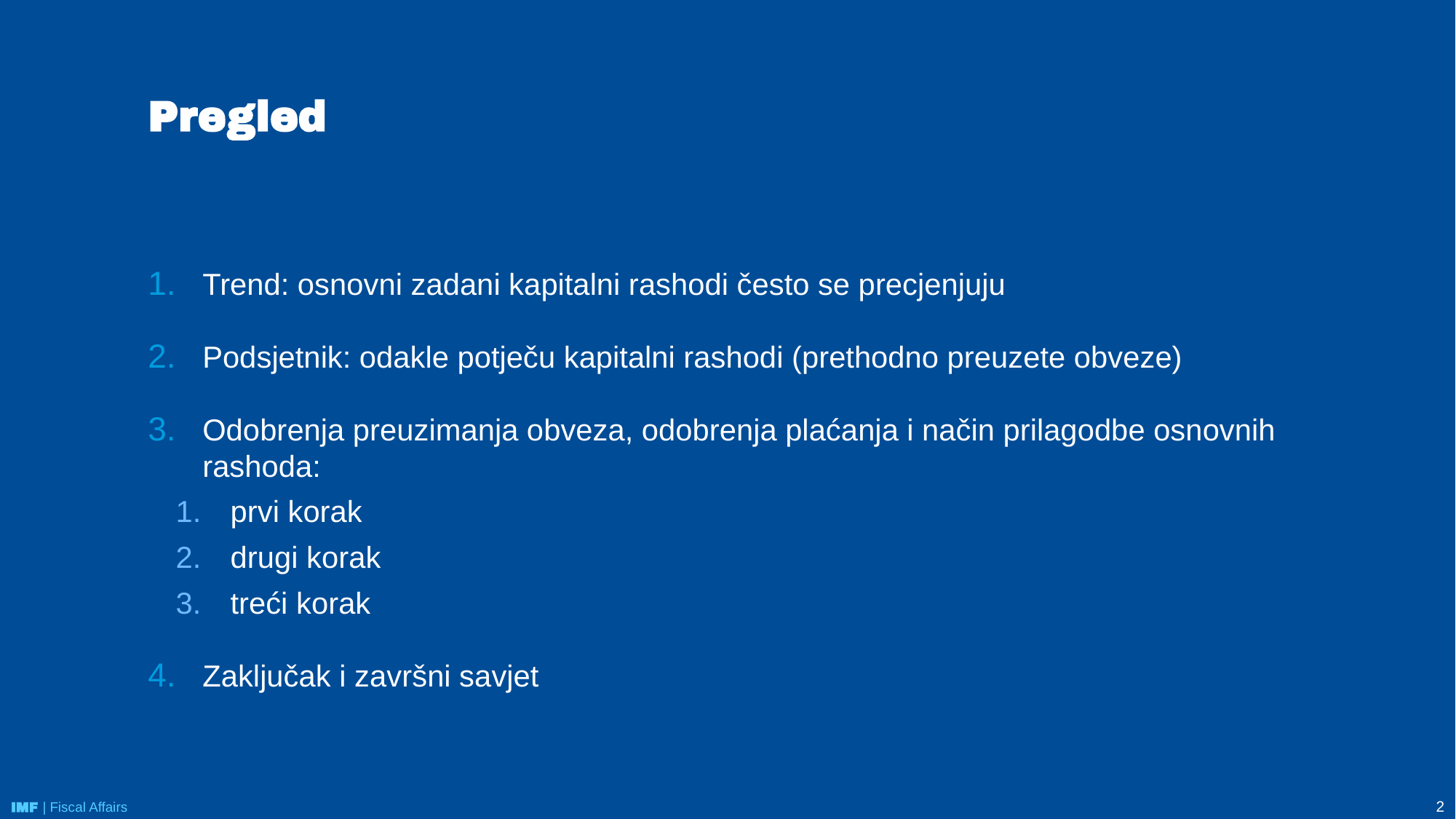

# Pregled

Trend: osnovni zadani kapitalni rashodi često se precjenjuju
Podsjetnik: odakle potječu kapitalni rashodi (prethodno preuzete obveze)
Odobrenja preuzimanja obveza, odobrenja plaćanja i način prilagodbe osnovnih rashoda:
prvi korak
drugi korak
treći korak
Zaključak i završni savjet